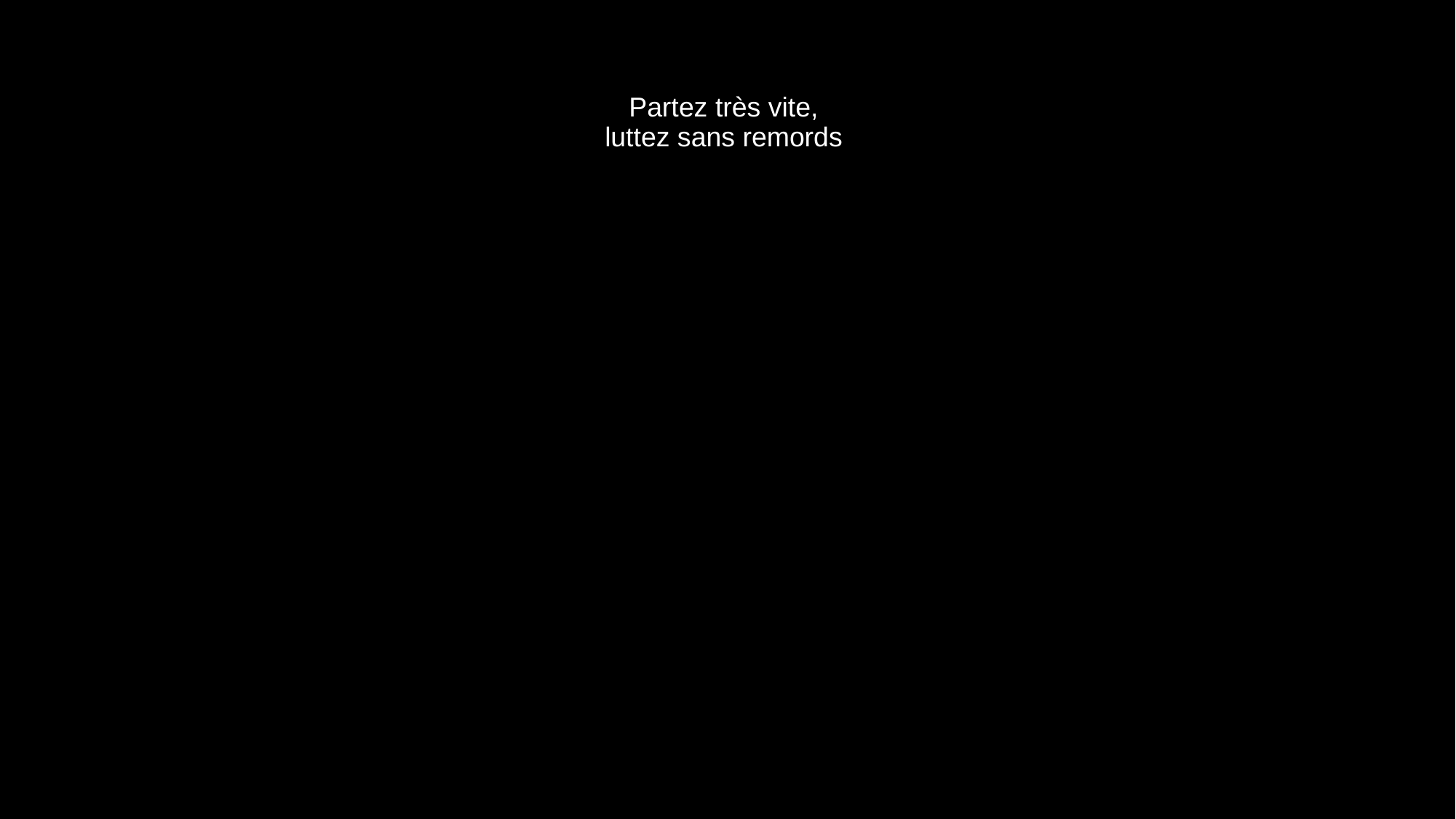

# Partez très vite, luttez sans remords